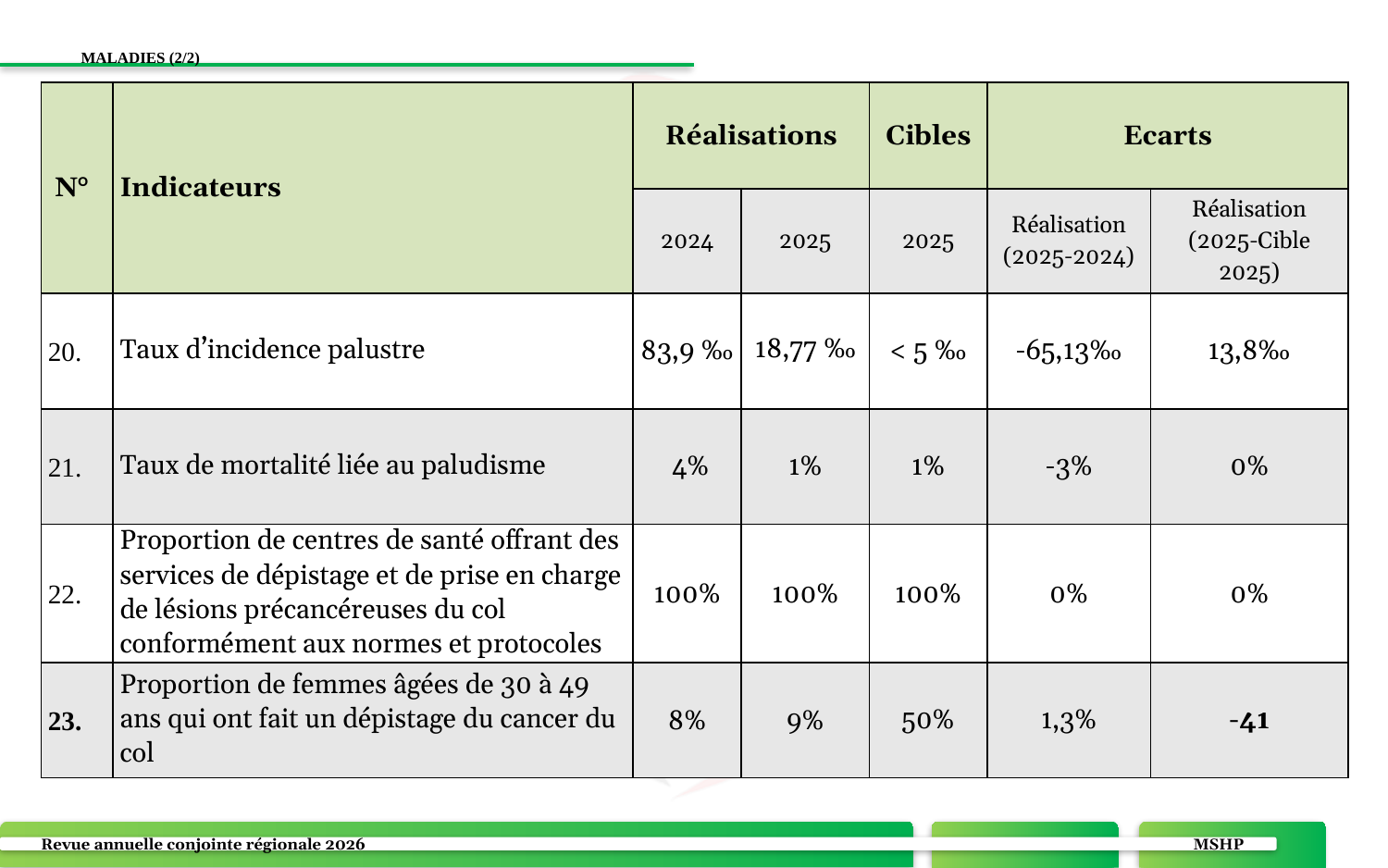

# MALADIES (2/2)
| N° | Indicateurs | Réalisations |  | Cibles | Ecarts |  |
| --- | --- | --- | --- | --- | --- | --- |
|  |  | 2024 | 2025 | 2025 | Réalisation (2025-2024) | Réalisation (2025-Cible 2025) |
| 20. | Taux d’incidence palustre | 83,9 ‰ | 18,77 ‰ | < 5 ‰ | -65,13‰ | 13,8‰ |
| 21. | Taux de mortalité liée au paludisme | 4% | 1% | 1% | -3% | 0% |
| 22. | Proportion de centres de santé offrant des services de dépistage et de prise en charge de lésions précancéreuses du col conformément aux normes et protocoles | 100% | 100% | 100% | 0% | 0% |
| 23. | Proportion de femmes âgées de 30 à 49 ans qui ont fait un dépistage du cancer du col | 8% | 9% | 50% | 1,3% | -41 |